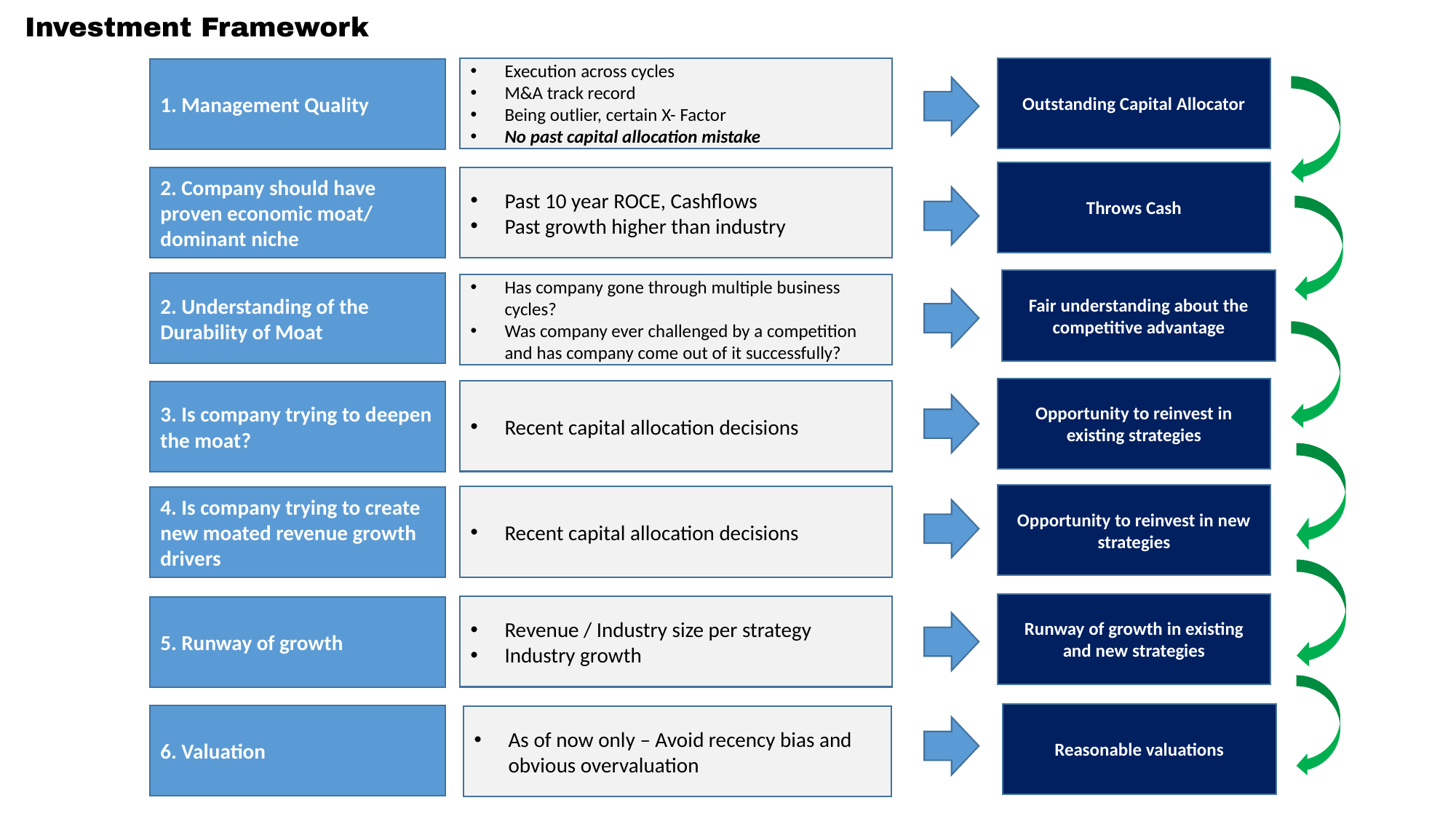

Investment Framework
Execution across cycles
M&A track record
Being outlier, certain X- Factor
No past capital allocation mistake
Outstanding Capital Allocator
1. Management Quality

Throws Cash
2. Company should have proven economic moat/ dominant niche
Past 10 year ROCE, Cashflows
Past growth higher than industry

Fair understanding about the competitive advantage
2. Understanding of the Durability of Moat
Has company gone through multiple business cycles?
Was company ever challenged by a competition and has company come out of it successfully?

Opportunity to reinvest in existing strategies
Recent capital allocation decisions
3. Is company trying to deepen the moat?

Opportunity to reinvest in new strategies
Recent capital allocation decisions
4. Is company trying to create new moated revenue growth drivers

Runway of growth in existing and new strategies
Revenue / Industry size per strategy
Industry growth
5. Runway of growth

Reasonable valuations
6. Valuation
As of now only – Avoid recency bias and obvious overvaluation